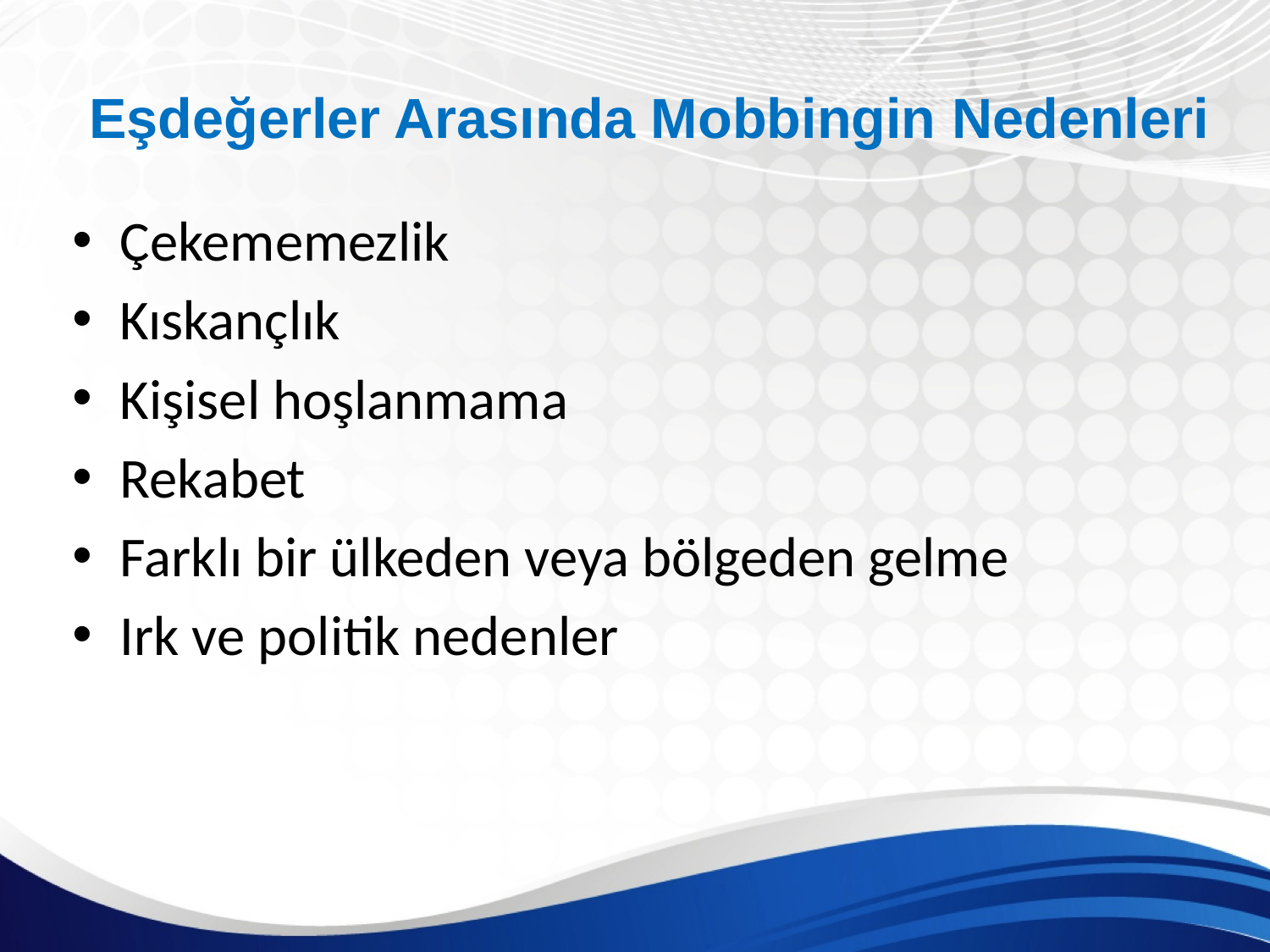

# Eşdeğerler Arasında Mobbingin Nedenleri
Çekememezlik
Kıskançlık
Kişisel hoşlanmama
Rekabet
Farklı bir ülkeden veya bölgeden gelme
Irk ve politik nedenler